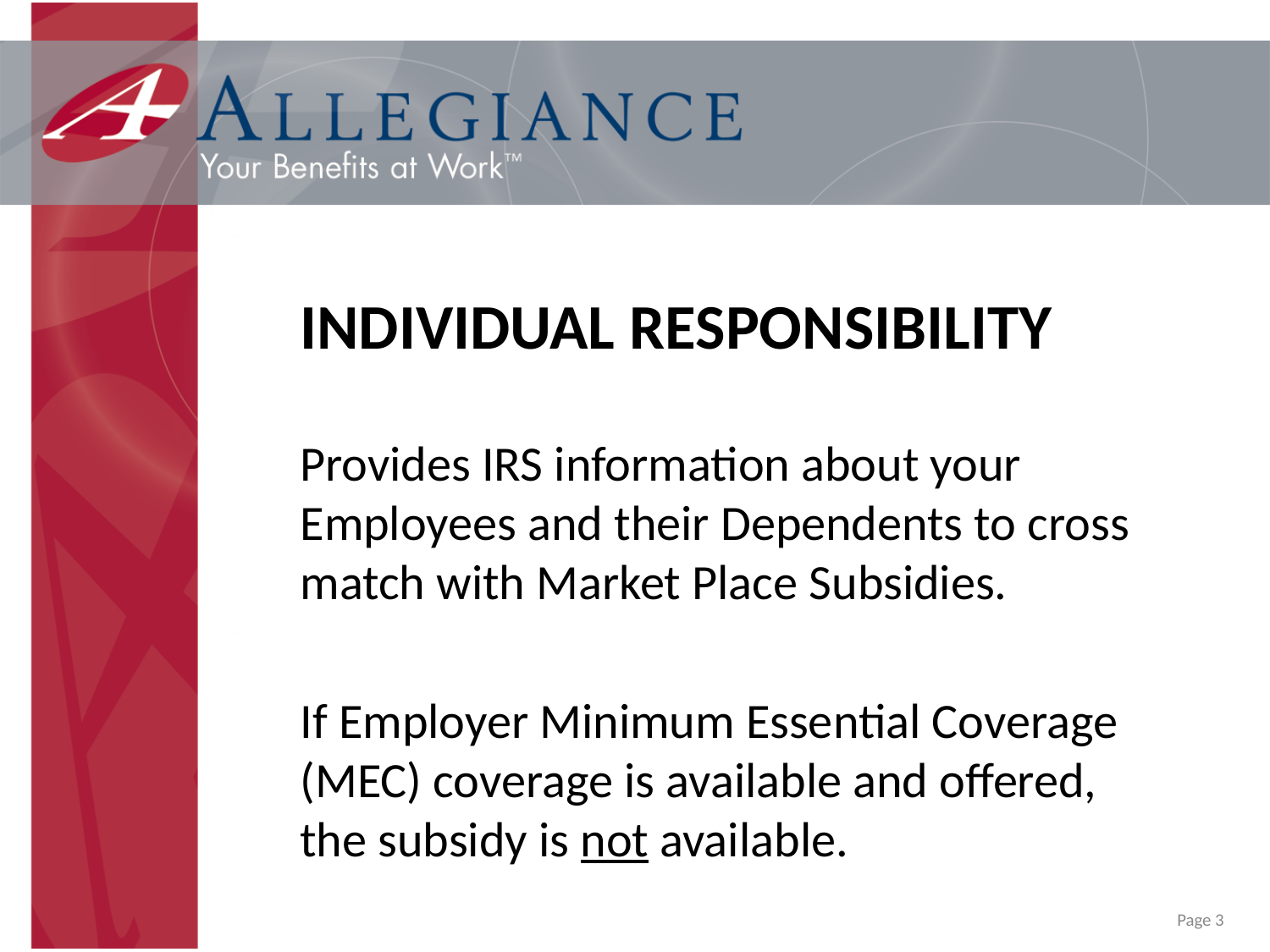

INDIVIDUAL RESPONSIBILITY

	Provides IRS information about your Employees and their Dependents to cross match with Market Place Subsidies.

	If Employer Minimum Essential Coverage (MEC) coverage is available and offered, the subsidy is not available.

Page 3